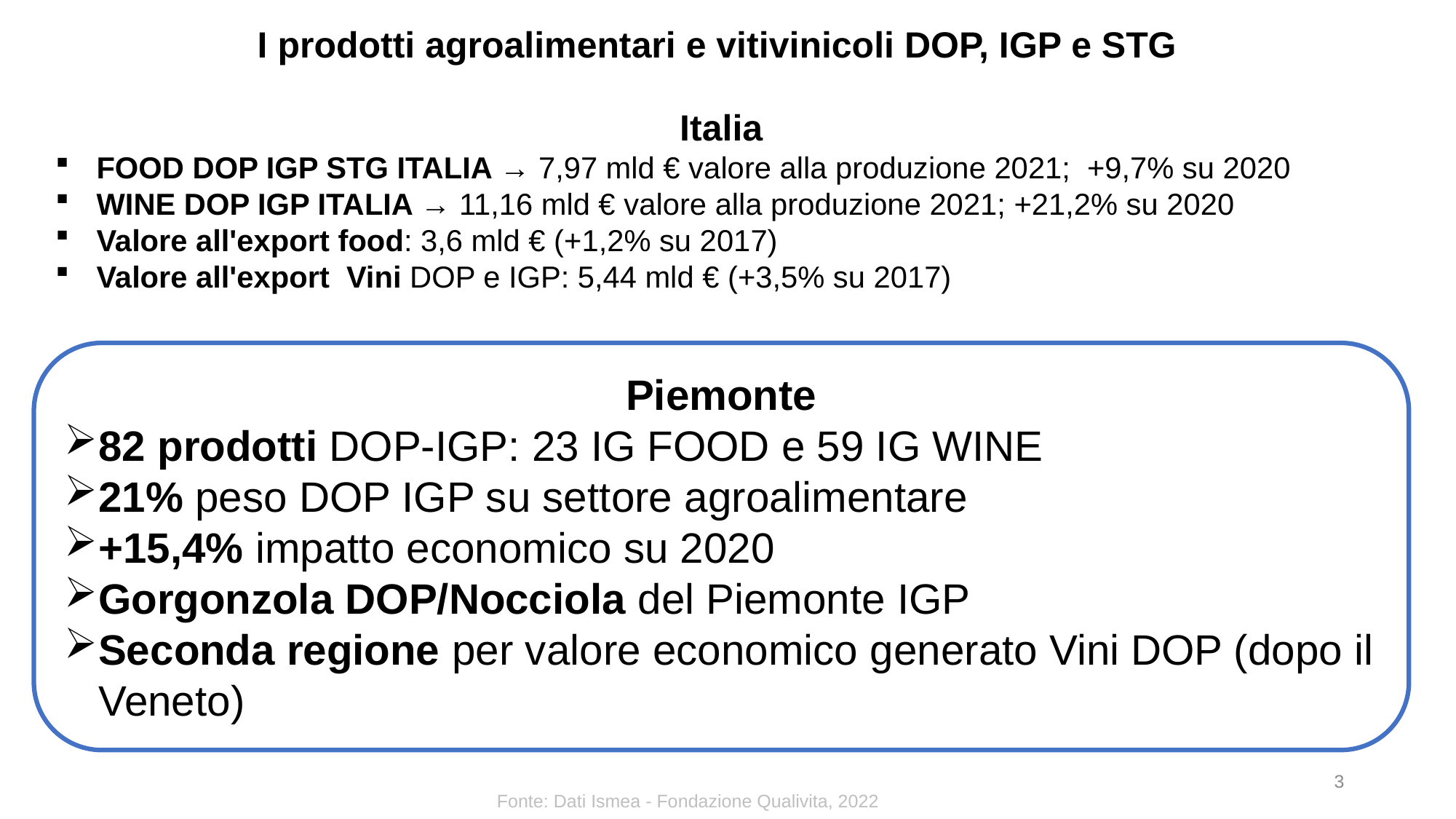

I prodotti agroalimentari e vitivinicoli DOP, IGP e STG
Italia
FOOD DOP IGP STG ITALIA → 7,97 mld € valore alla produzione 2021;  +9,7% su 2020
WINE DOP IGP ITALIA → 11,16 mld € valore alla produzione 2021; +21,2% su 2020
Valore all'export food: 3,6 mld € (+1,2% su 2017)
Valore all'export  Vini DOP e IGP: 5,44 mld € (+3,5% su 2017)
Piemonte
82 prodotti DOP-IGP: 23 IG FOOD e 59 IG WINE
21% peso DOP IGP su settore agroalimentare
+15,4% impatto economico su 2020
Gorgonzola DOP/Nocciola del Piemonte IGP
Seconda regione per valore economico generato Vini DOP (dopo il Veneto)
3
Fonte: Dati Ismea - Fondazione Qualivita, 2022
Cassatella C., 2015, Politiche rurali e politiche del paesaggio: un’alleanza (forse) possibile, in Atti XVII Conferenza SIU, Venezia, 11-13 Giugno
Cassatella C., Gottero E., 2016, Prove tecniche di alleanza tra politiche rurali e politiche del paesaggio, Urbanistica Informazioni, Volume 269-270, pp. 11-23;
Gottero E. (Ed), 2019, Agrourbanism. Tools for Governance and Planning of Agrarian Landscape, GeoJournal Library, vol 124. Springer, Cham
Gottero E., 2016a, Un sistema complesso da valutare: il paesaggio rurale. Indicatori a sostegno delle politiche, IRES Piemonte, Torino
Gottero E., 2016c, Agricoltura metropolitana. Politiche, pratiche e opportunità per l’innovazione territoriale nel torinese, IRES Piemonte, Torino
 Gottero E., 2016b, Agricoltura Urbana. Spunti per una riflessione nell'area metropolitana torinese, Agriregionieuropa, anno 12 n°44, pp. 69-73